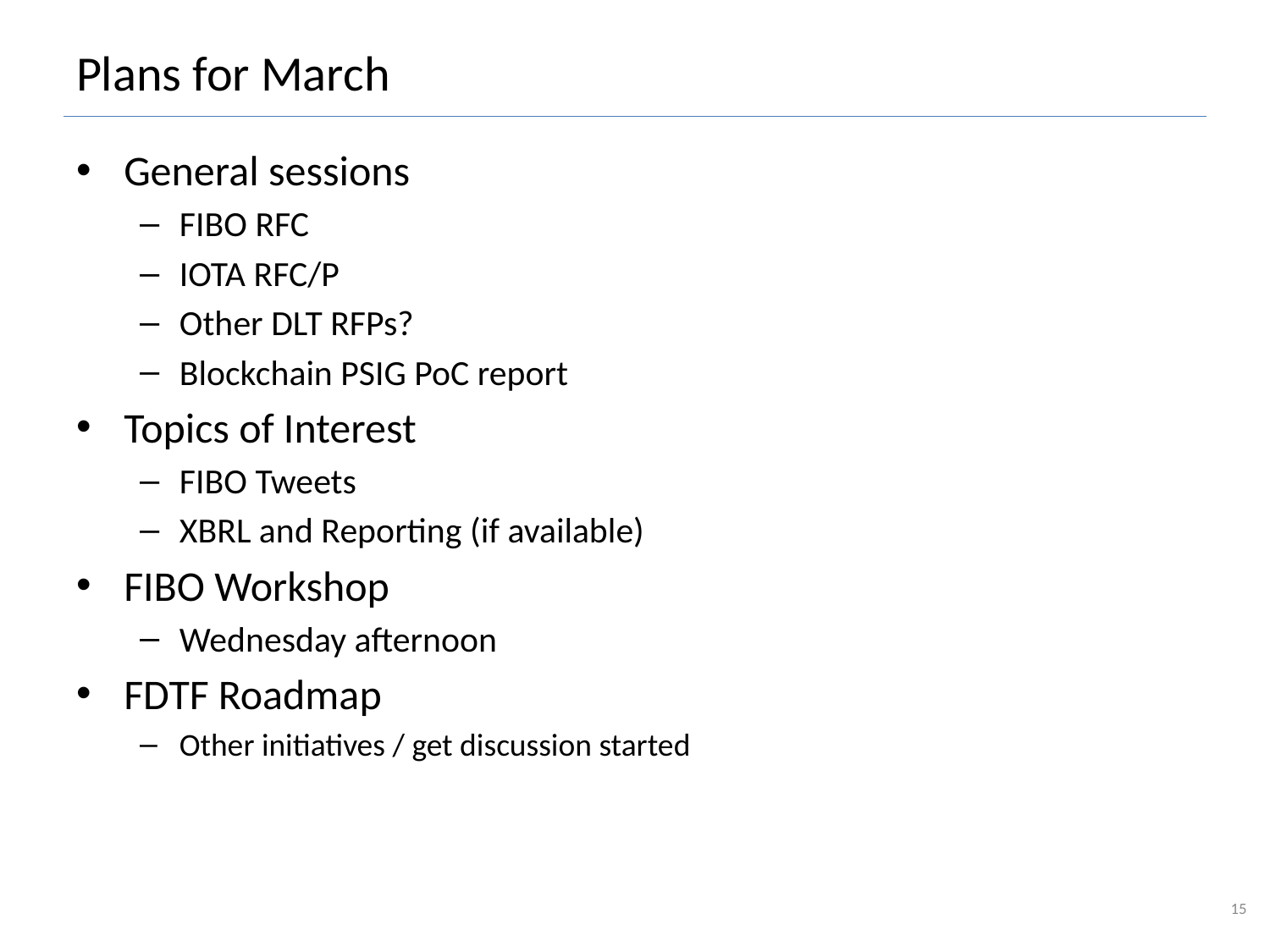

# Plans for March
General sessions
FIBO RFC
IOTA RFC/P
Other DLT RFPs?
Blockchain PSIG PoC report
Topics of Interest
FIBO Tweets
XBRL and Reporting (if available)
FIBO Workshop
Wednesday afternoon
FDTF Roadmap
Other initiatives / get discussion started
15